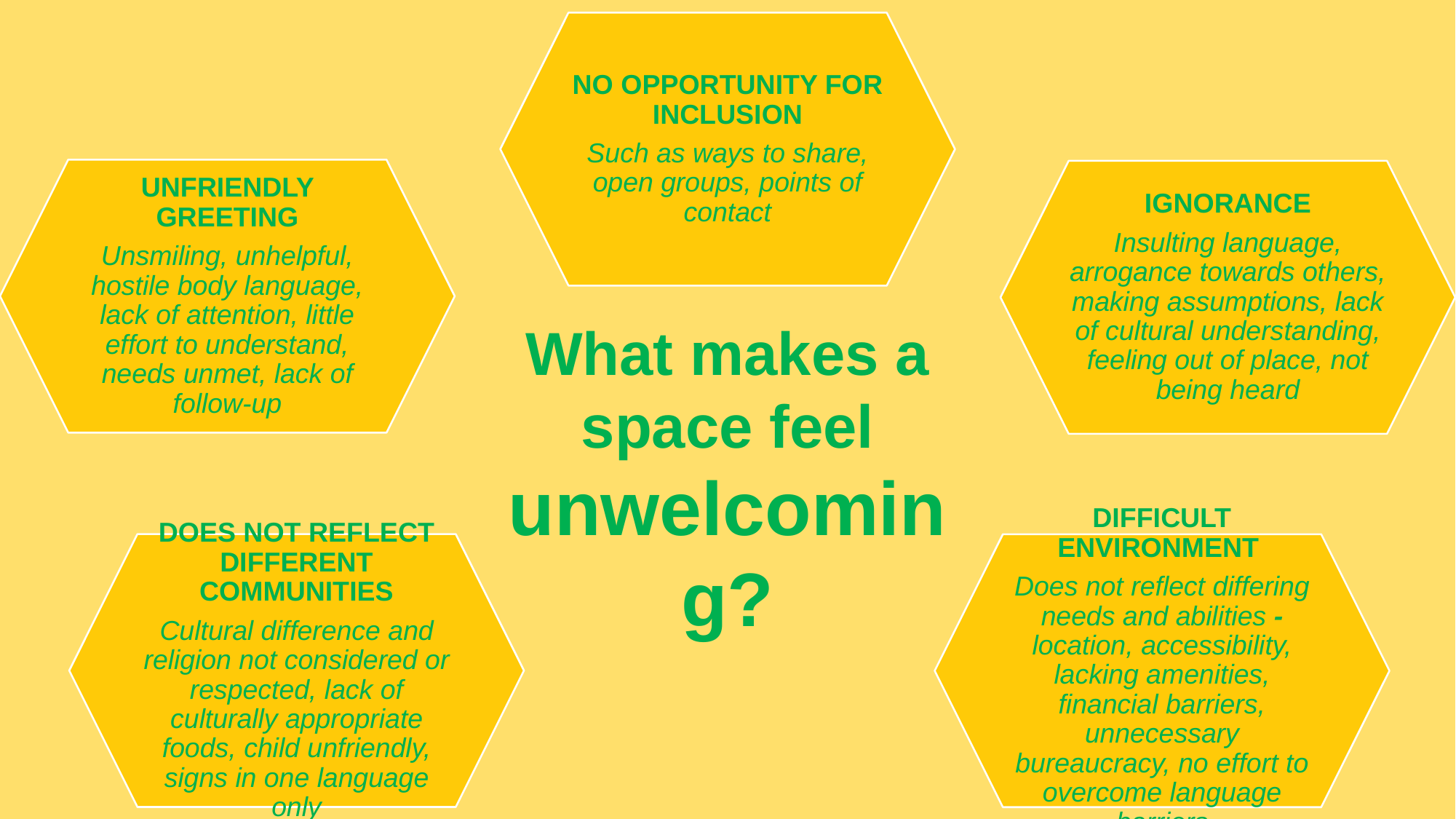

UNFRIENDLY GREETING
Unsmiling, unhelpful, hostile body language, lack of attention, little effort to understand, needs unmet, lack of follow-up
IGNORANCE
Insulting language, arrogance towards others, making assumptions, lack of cultural understanding, feeling out of place, not being heard
NO OPPORTUNITY FOR INCLUSION
Such as ways to share, open groups, points of contact
DOES NOT REFLECT DIFFERENT COMMUNITIES
Cultural difference and religion not considered or respected, lack of culturally appropriate foods, child unfriendly, signs in one language only
DIFFICULT ENVIRONMENT
Does not reflect differing needs and abilities - location, accessibility, lacking amenities, financial barriers, unnecessary bureaucracy, no effort to overcome language barriers
What makes a space feel unwelcoming?